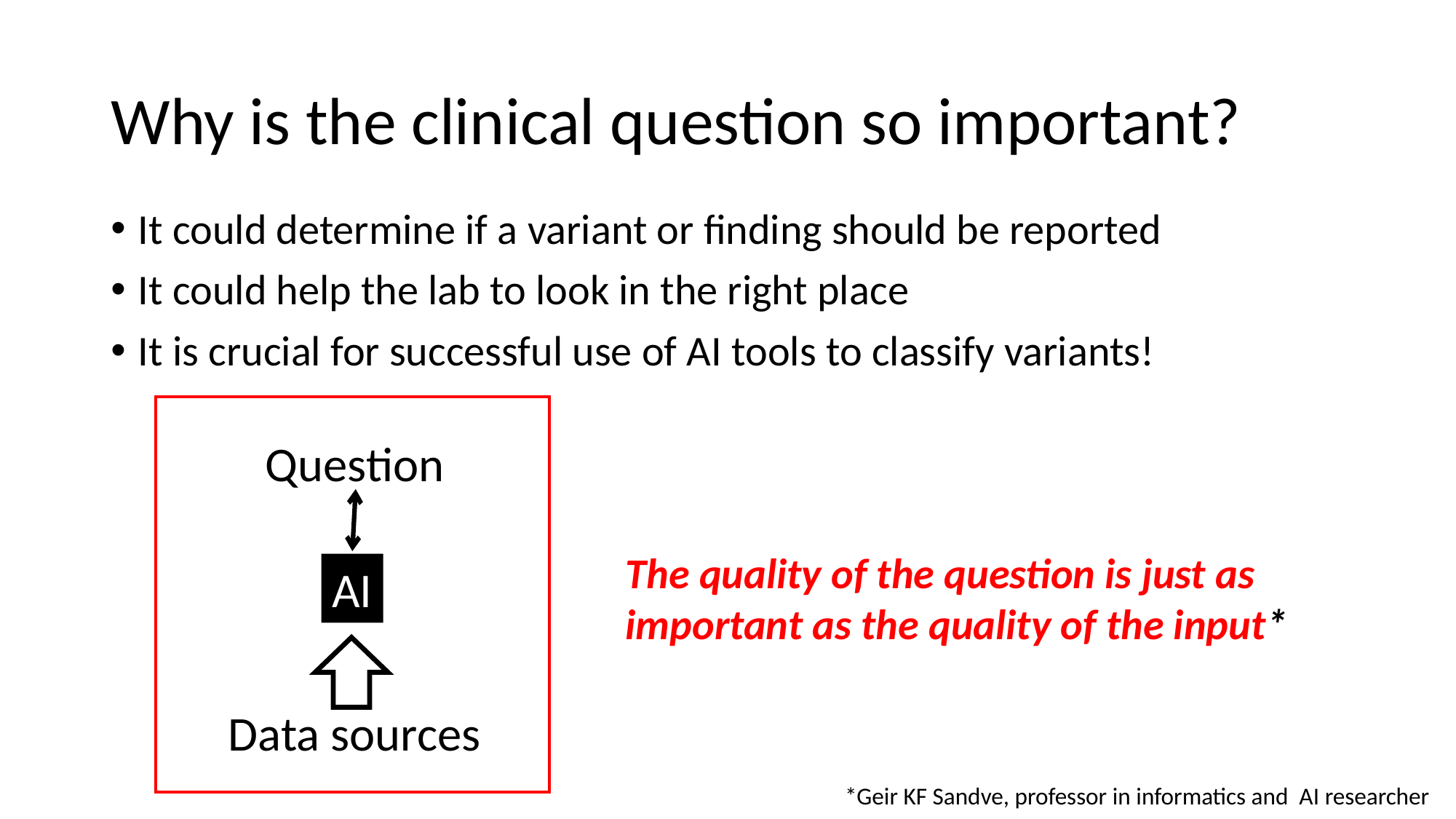

# Why is the clinical question so important?
It could determine if a variant or finding should be reported
It could help the lab to look in the right place
It is crucial for successful use of AI tools to classify variants!

Question
AI

Data sources
The quality of the question is just as
important as the quality of the input*
*Geir KF Sandve, professor in informatics and  AI researcher